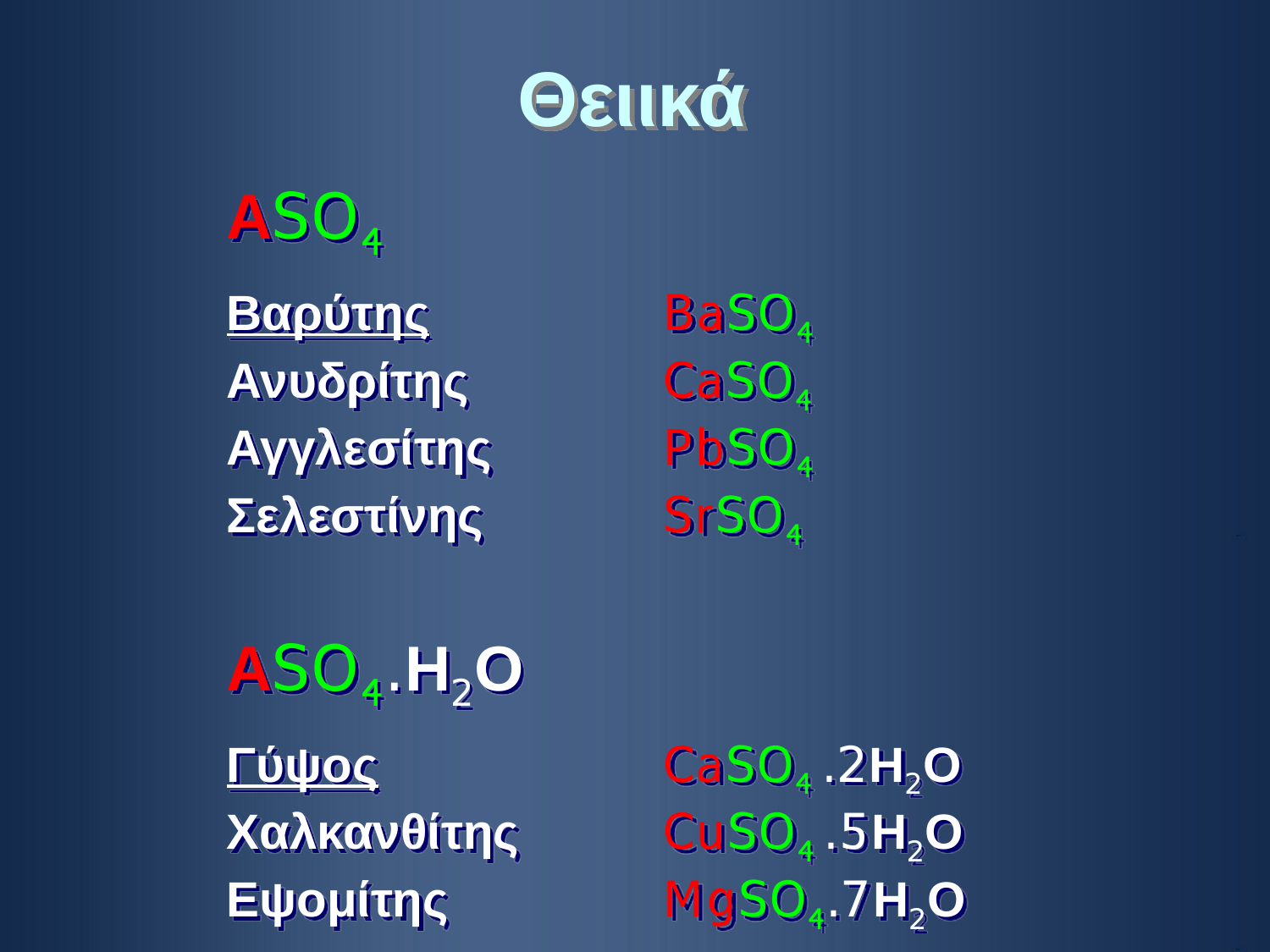

# Θειικά
ΑSO4
Βαρύτης 	BaSO4
Ανυδρίτης 	CaSO4
Αγγλεσίτης	PbSO4
Σελεστίνης	SrSO4

ΑSO4.Η2Ο
Γύψος 	CaSO4 .2Η2Ο
Χαλκανθίτης 	CuSO4 .5Η2Ο
Εψομίτης 	MgSO4.7Η2Ο